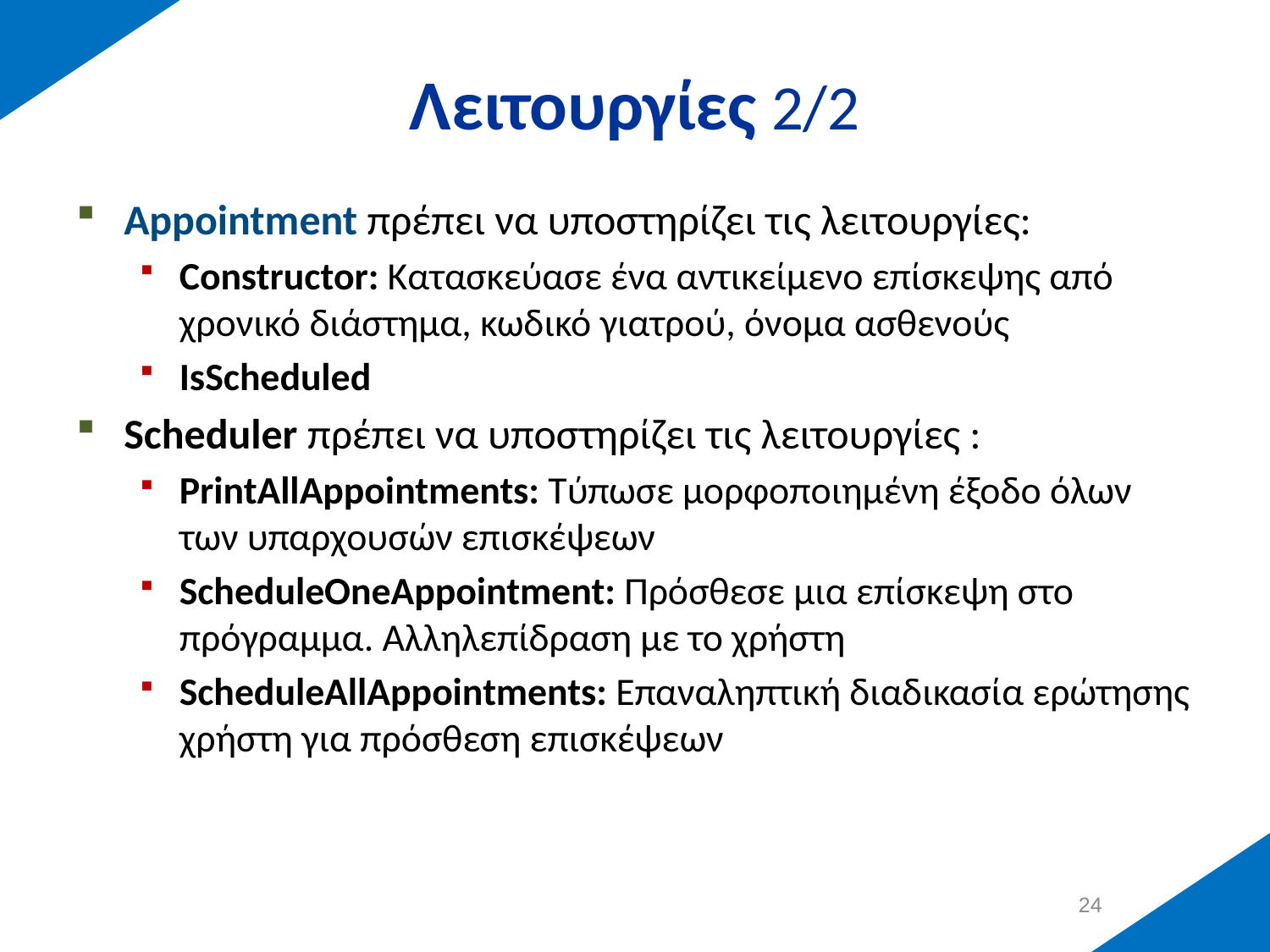

# Λειτουργίες 2/2
Appointment πρέπει να υποστηρίζει τις λειτουργίες:
Constructor: Κατασκεύασε ένα αντικείμενο επίσκεψης από χρονικό διάστημα, κωδικό γιατρού, όνομα ασθενούς
IsScheduled
Scheduler πρέπει να υποστηρίζει τις λειτουργίες :
PrintAllAppointments: Τύπωσε μορφοποιημένη έξοδο όλων των υπαρχουσών επισκέψεων
ScheduleOneAppointment: Πρόσθεσε μια επίσκεψη στο πρόγραμμα. Αλληλεπίδραση με το χρήστη
ScheduleAllAppointments: Επαναληπτική διαδικασία ερώτησης χρήστη για πρόσθεση επισκέψεων

24